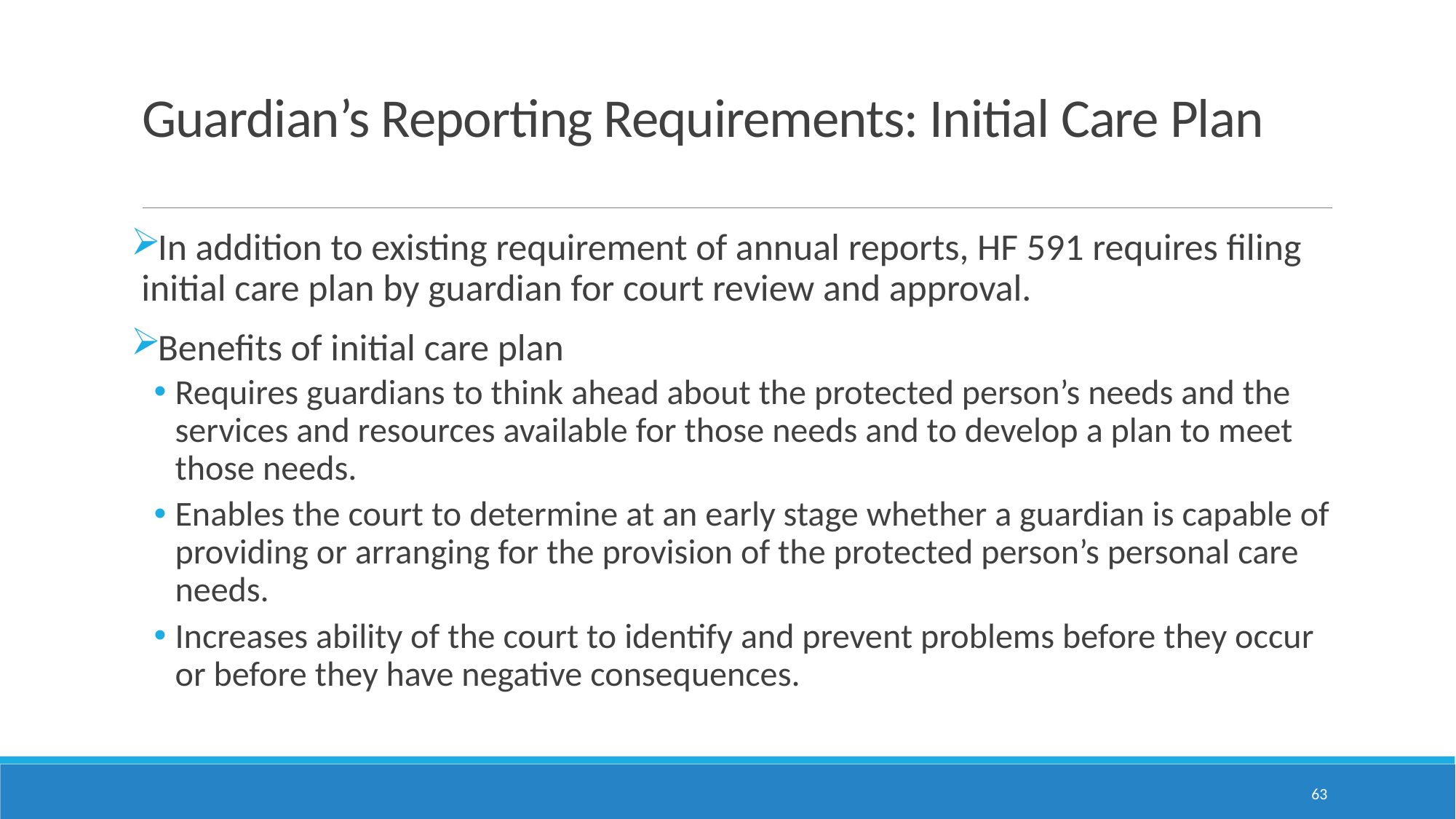

# Guardian’s Reporting Requirements: Initial Care Plan
In addition to existing requirement of annual reports, HF 591 requires filing initial care plan by guardian for court review and approval.
Benefits of initial care plan
Requires guardians to think ahead about the protected person’s needs and the services and resources available for those needs and to develop a plan to meet those needs.
Enables the court to determine at an early stage whether a guardian is capable of providing or arranging for the provision of the protected person’s personal care needs.
Increases ability of the court to identify and prevent problems before they occur or before they have negative consequences.
63